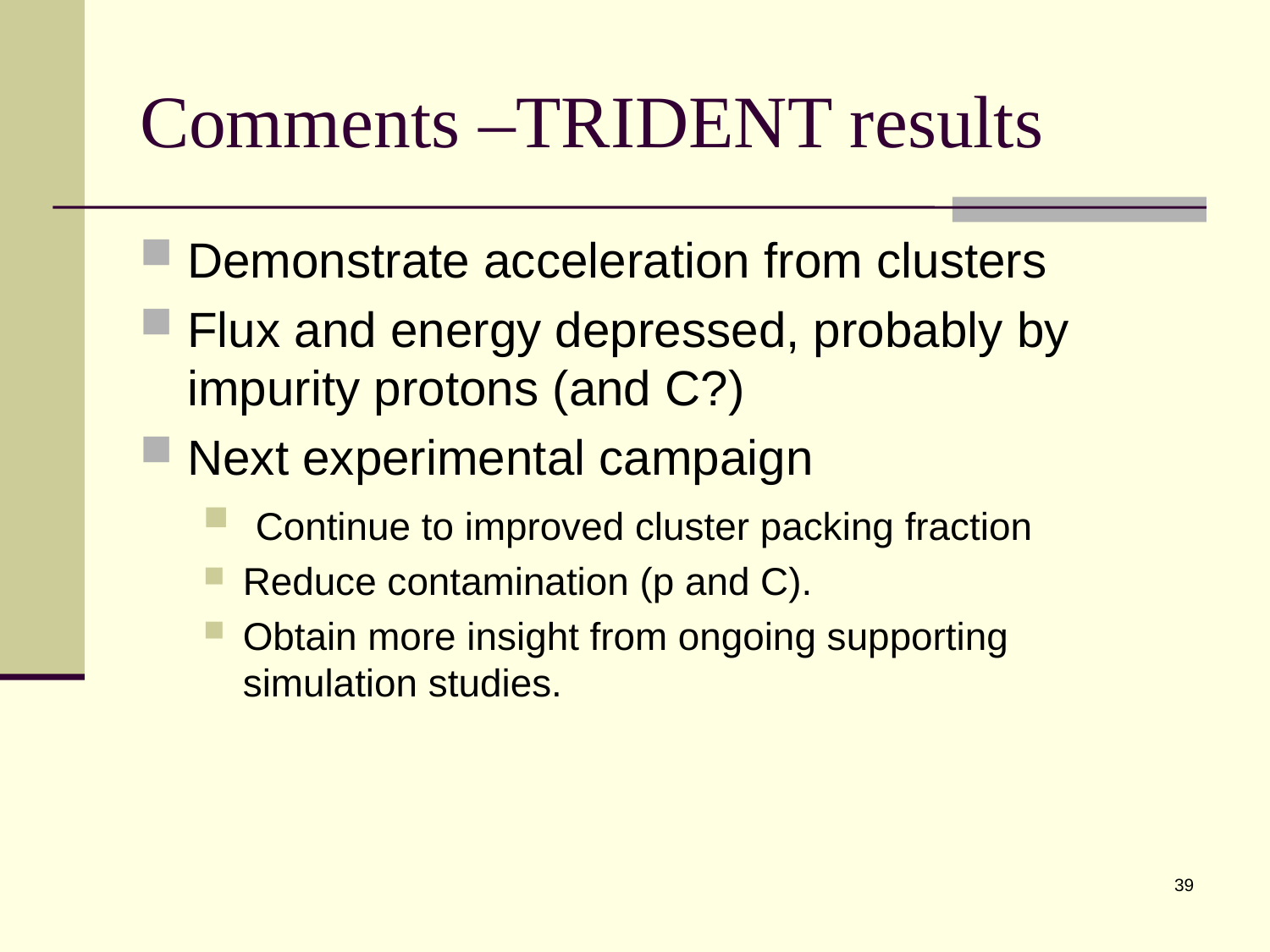

# Comments –TRIDENT results
Demonstrate acceleration from clusters
Flux and energy depressed, probably by impurity protons (and C?)
Next experimental campaign
 Continue to improved cluster packing fraction
Reduce contamination (p and C).
Obtain more insight from ongoing supporting simulation studies.
39